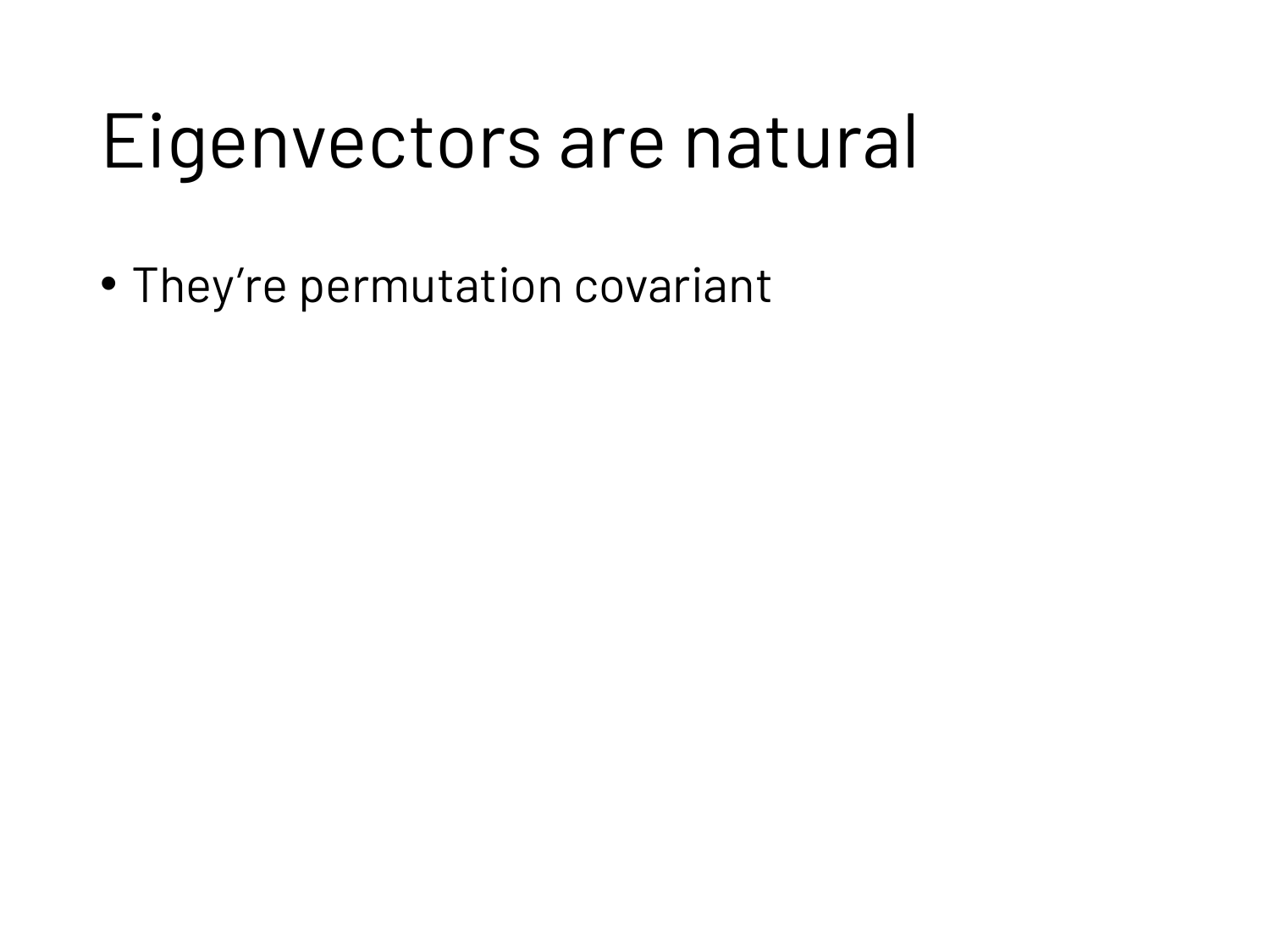

# Eigenvectors are natural
They’re permutation covariant